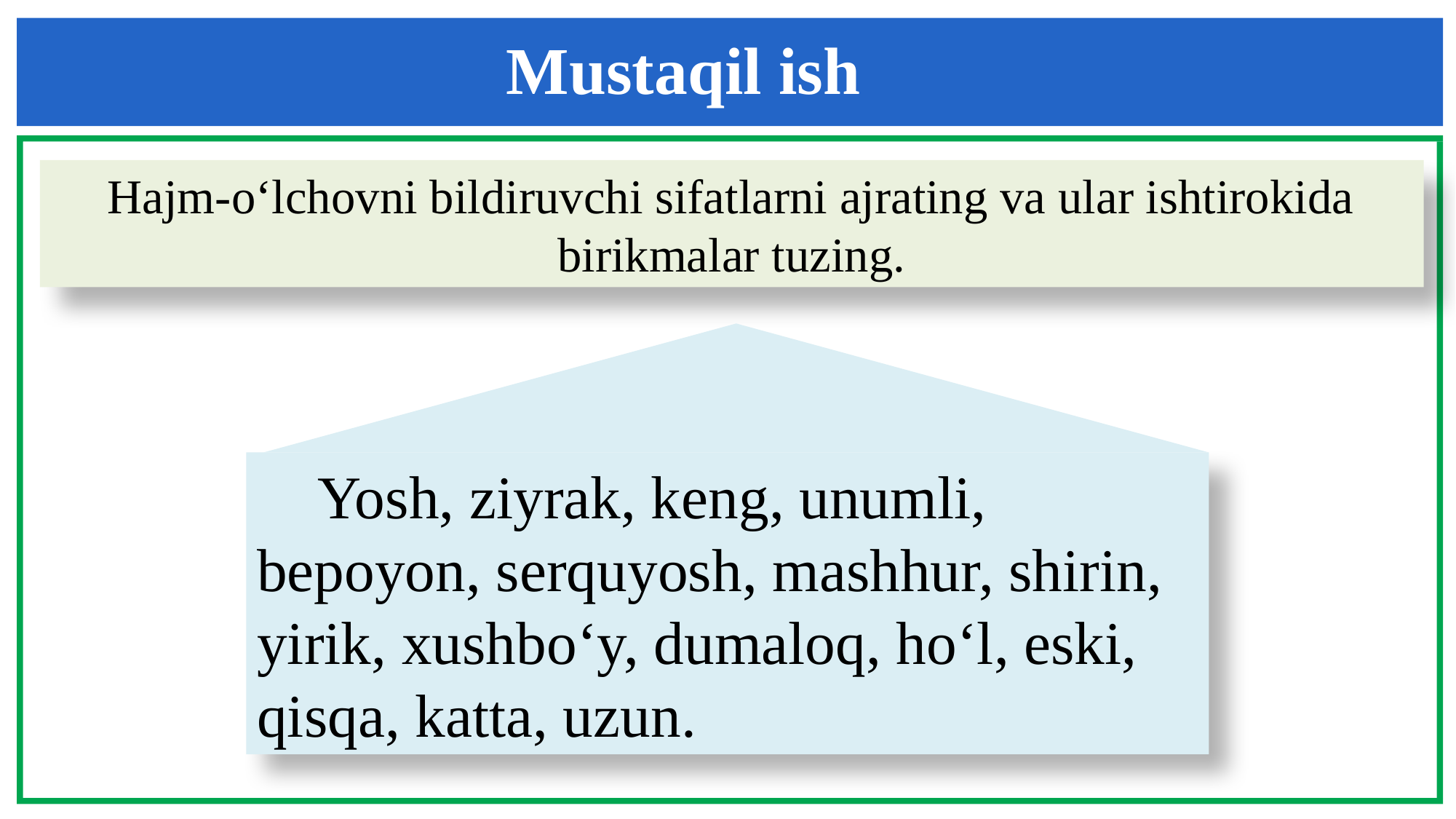

Mustaqil ish
Hajm-o‘lchovni bildiruvchi sifatlarni ajrating va ular ishtirokida birikmalar tuzing.

    Yosh, ziyrak, keng, unumli, bepoyon, serquyosh, mashhur, shirin, yirik, xushbo‘y, dumaloq, ho‘l, eski, qisqa, katta, uzun.